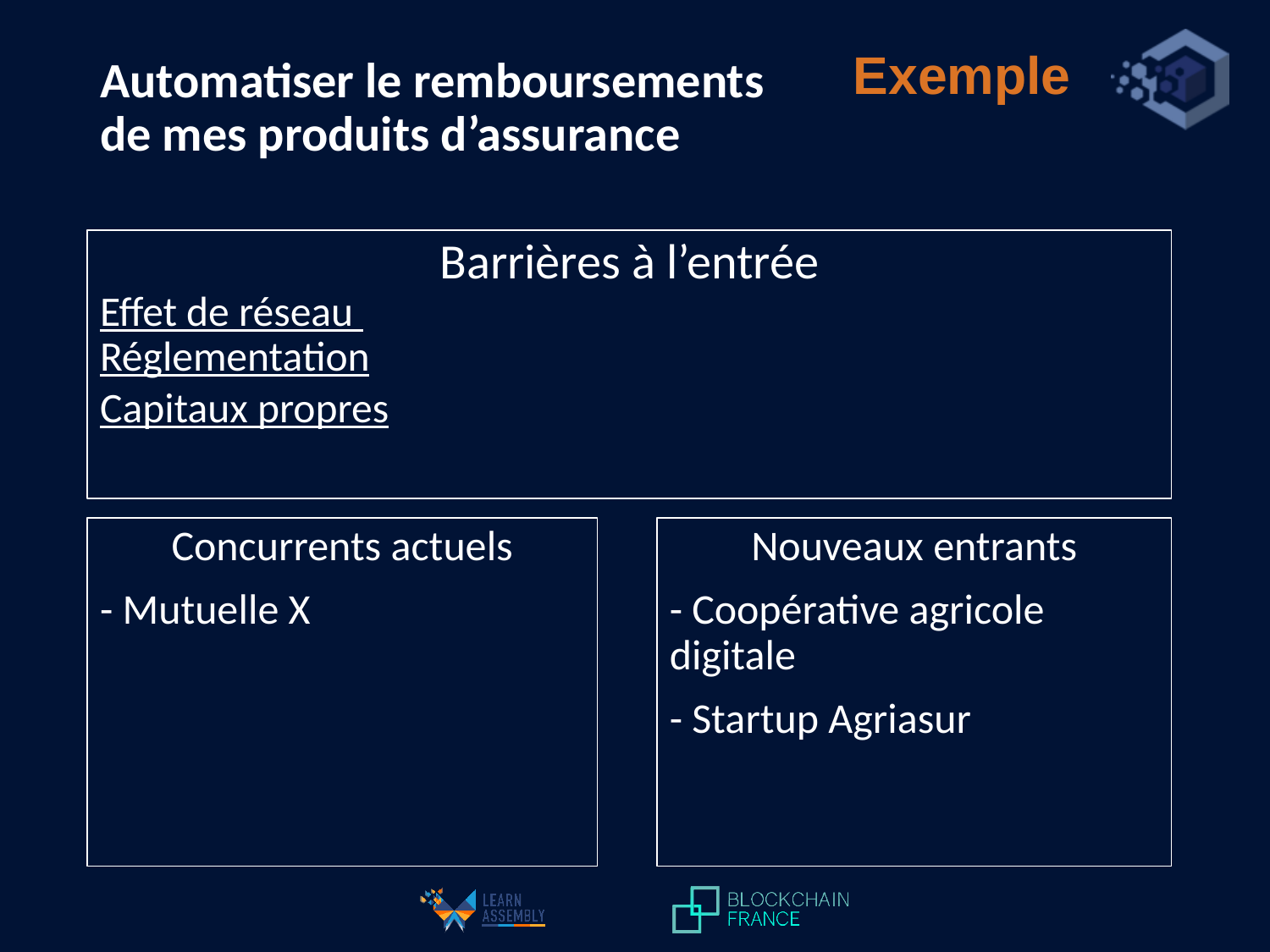

Exemple
Automatiser le remboursements
de mes produits d’assurance
Barrières à l’entrée
Effet de réseau
Réglementation
Capitaux propres
Concurrents actuels
- Mutuelle X
Nouveaux entrants
- Coopérative agricole digitale
- Startup Agriasur